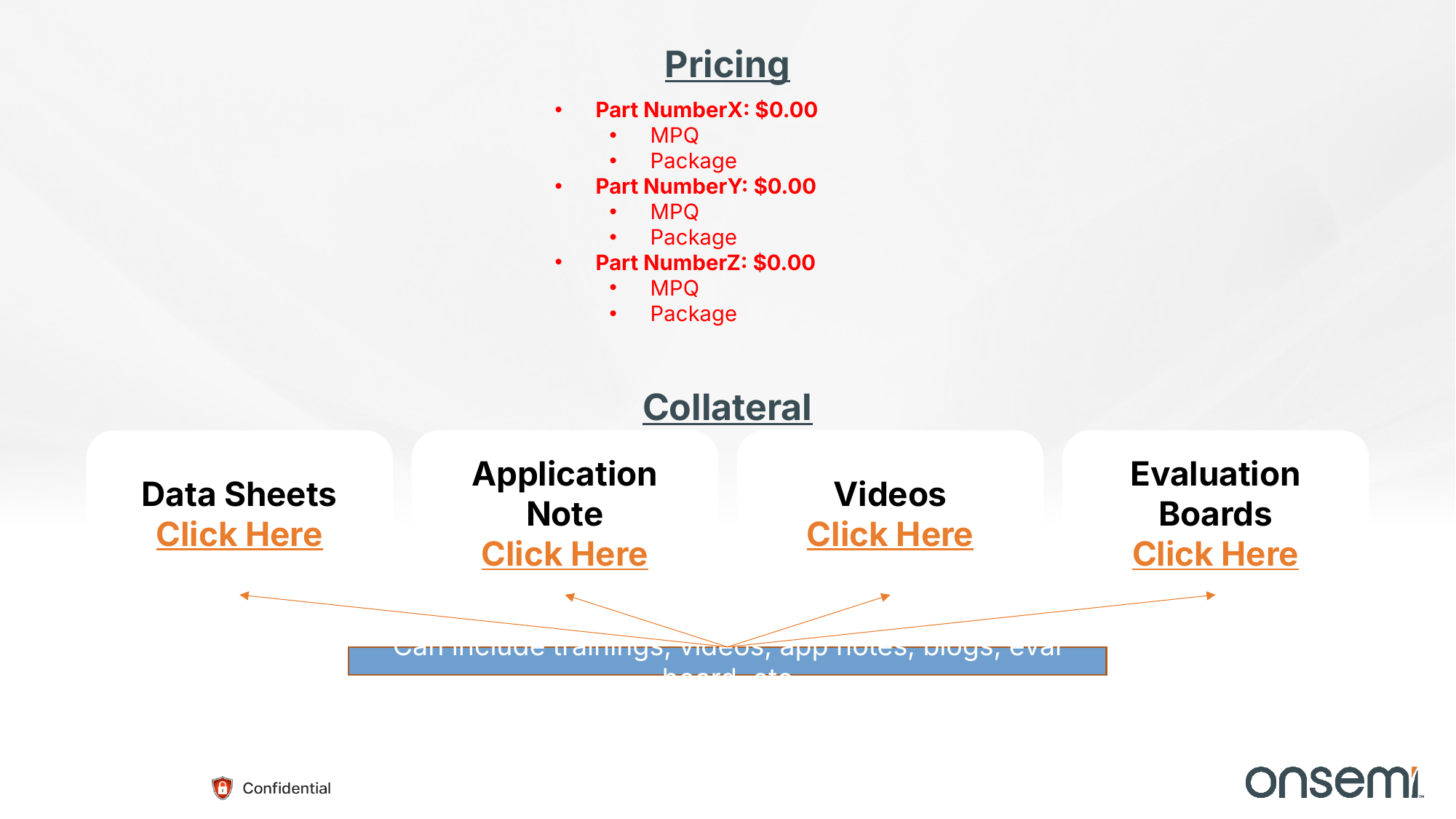

Pricing
Part NumberX: $0.00
MPQ
Package
Part NumberY: $0.00
MPQ
Package
Part NumberZ: $0.00
MPQ
Package

Collateral
Data Sheets
Click Here
Application Note
Click Here
Videos
Click Here
Evaluation Boards
Click Here
Can include trainings, videos, app notes, blogs, eval board, etc